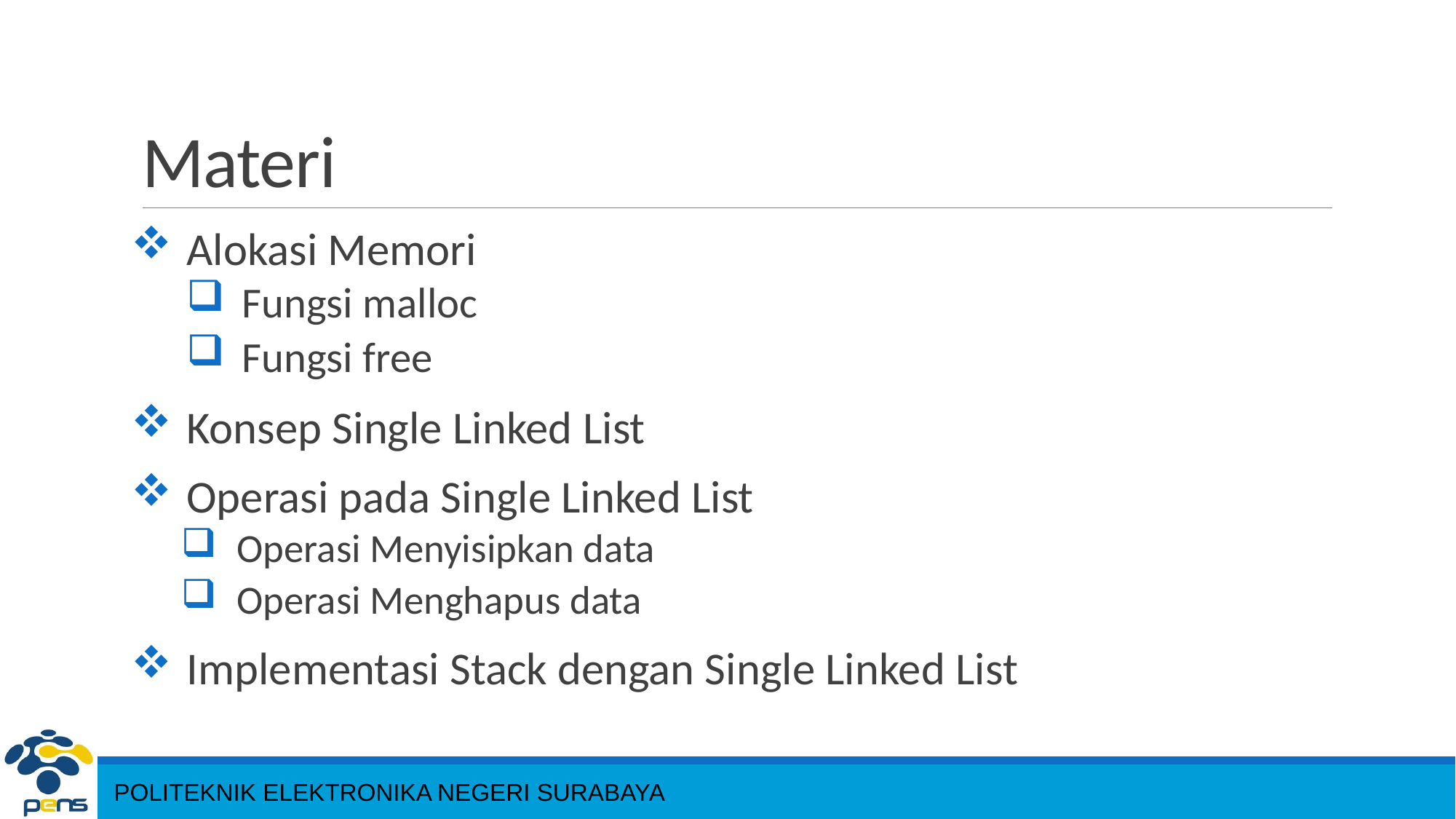

# Materi
Alokasi Memori
Fungsi malloc
Fungsi free
Konsep Single Linked List
Operasi pada Single Linked List
Operasi Menyisipkan data
Operasi Menghapus data
Implementasi Stack dengan Single Linked List